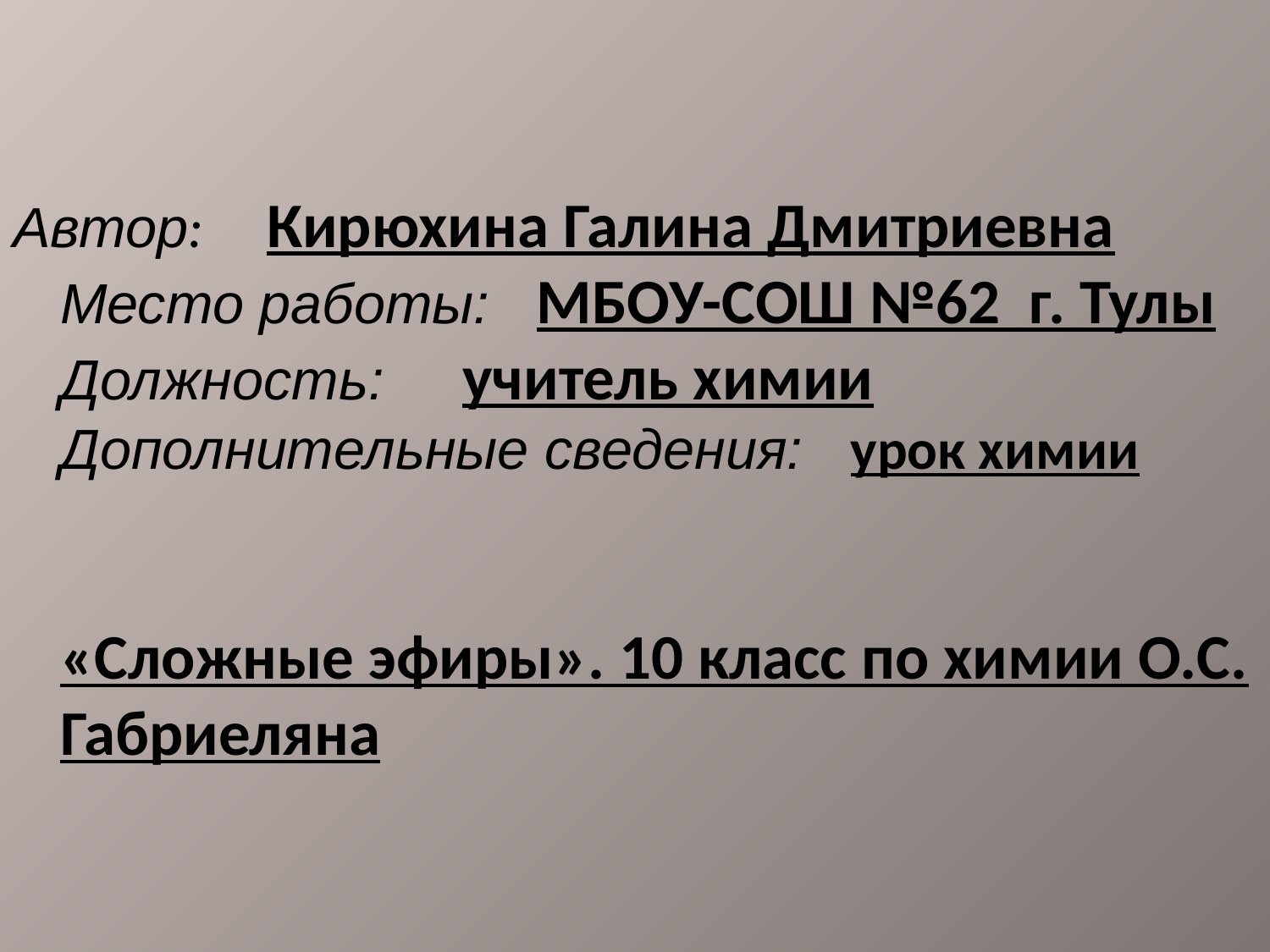

# Автор:     Кирюхина Галина Дмитриевна Место работы:   МБОУ-СОШ №62  г. Тулы Должность:     учитель химии Дополнительные сведения:   урок химии «Сложные эфиры». 10 класс по химии О.С. Габриеляна